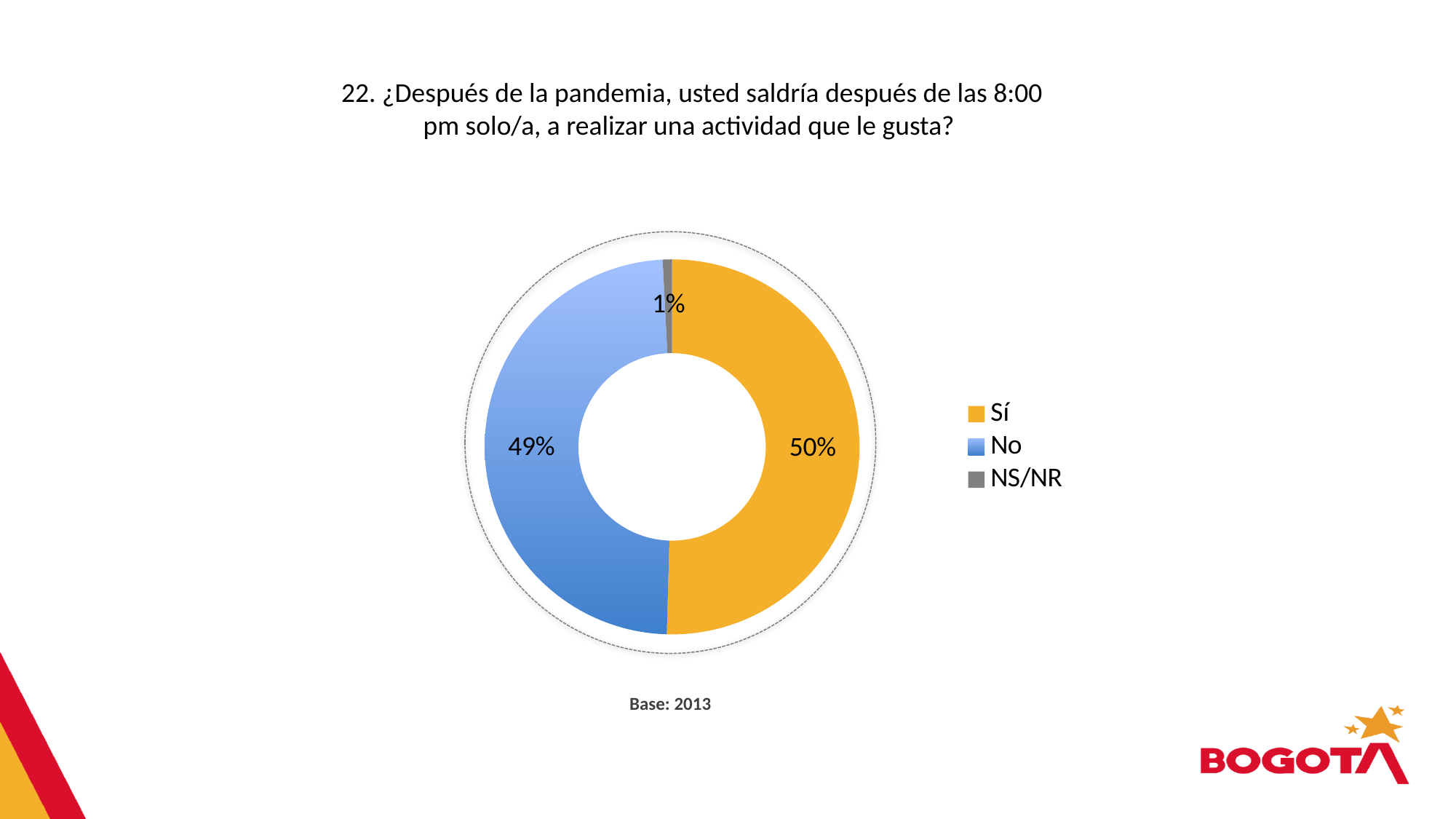

22. ¿Después de la pandemia, usted saldría después de las 8:00 pm solo/a, a realizar una actividad que le gusta?

### Chart

| Category |  |
|---|---|
| Sí | 0.504 |
| No | 0.487 |
| NS/NR | 0.008 |
Base: 2013